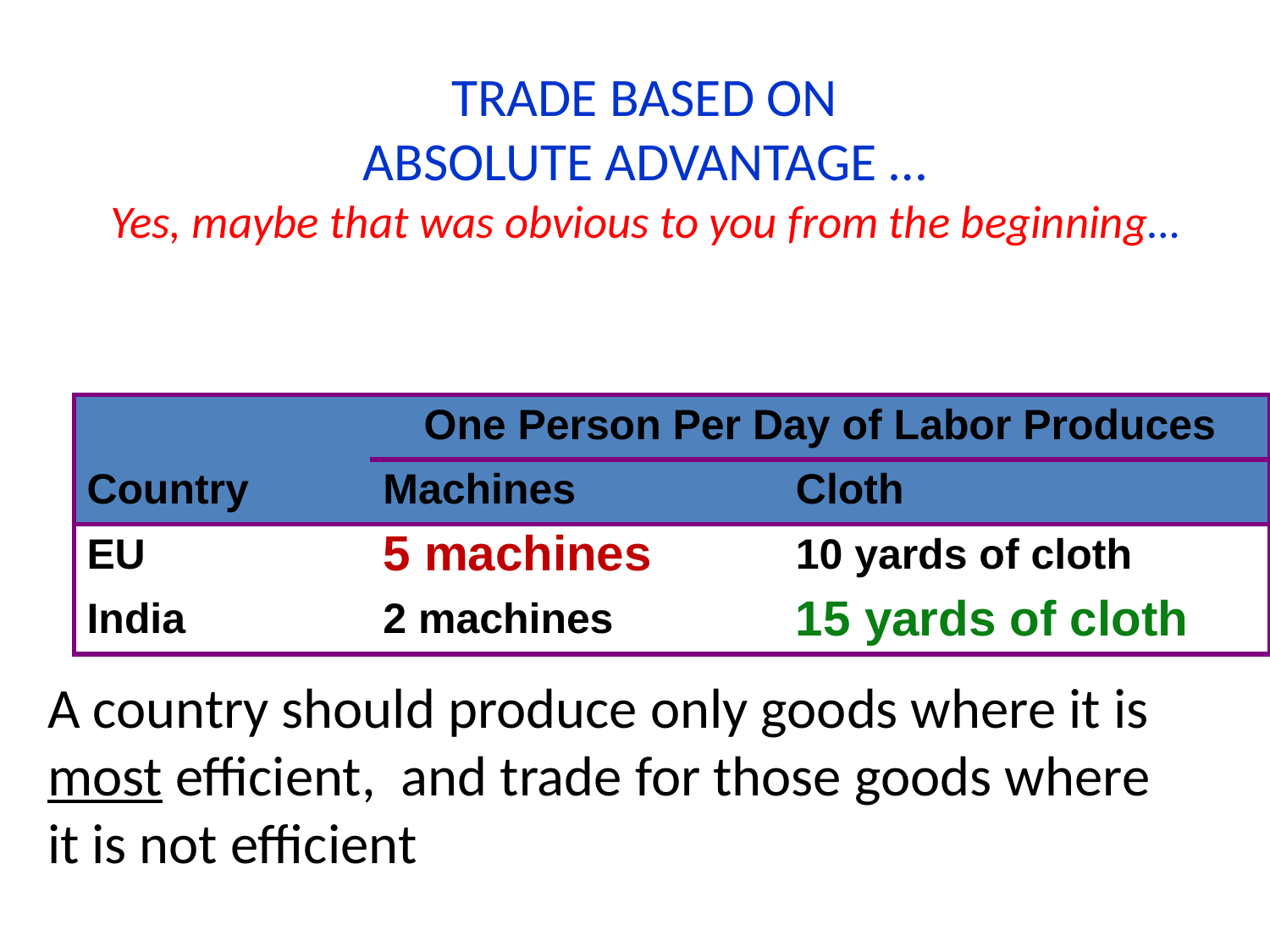

# TRADE BASED ON ABSOLUTE ADVANTAGE … Yes, maybe that was obvious to you from the beginning…
|  | One Person Per Day of Labor Produces |  |
| --- | --- | --- |
| Country | Machines | Cloth |
| EU | 5 machines | 10 yards of cloth |
| India | 2 machines | 15 yards of cloth |
A country should produce only goods where it is most efficient,  and trade for those goods where it is not efficient